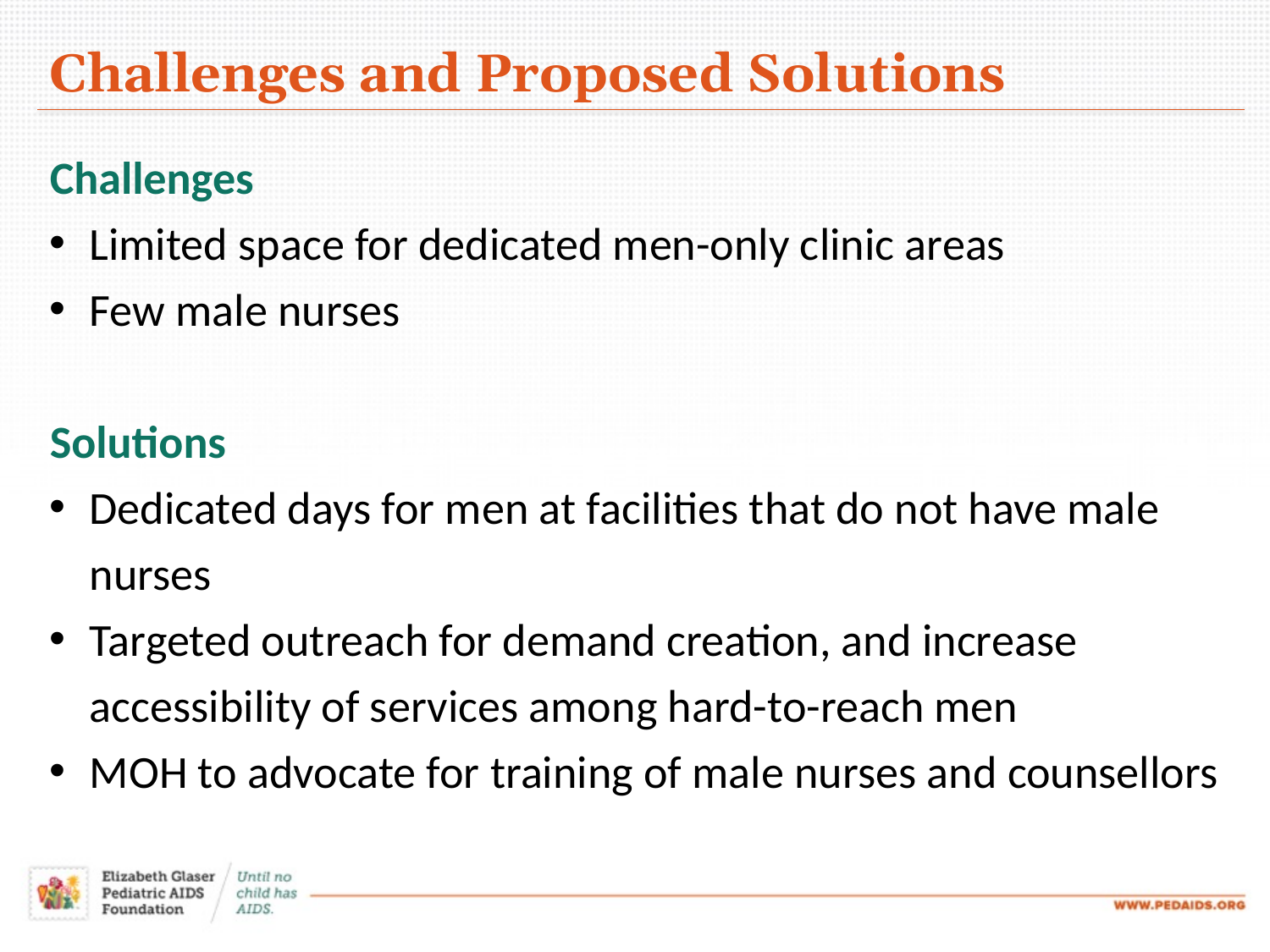

Challenges and Proposed Solutions
Challenges
Limited space for dedicated men-only clinic areas
Few male nurses
Solutions
Dedicated days for men at facilities that do not have male nurses
Targeted outreach for demand creation, and increase accessibility of services among hard-to-reach men
MOH to advocate for training of male nurses and counsellors